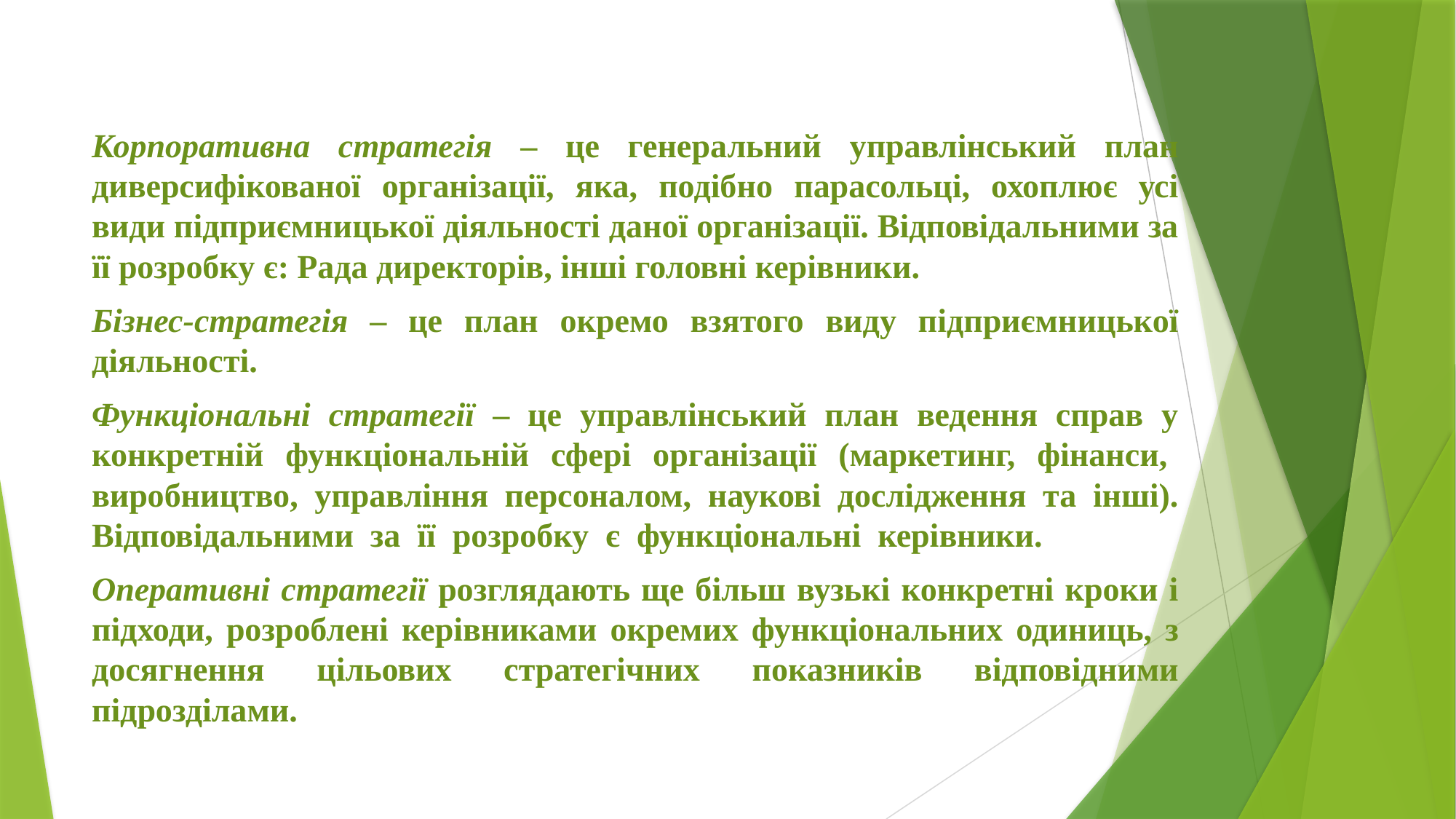

Корпоративна стратегія – це генеральний управлінський план диверсифікованої організації, яка, подібно парасольці, охоплює усі види підприємницької діяльності даної організації. Відповідальними за її розробку є: Рада директорів, інші головні керівники.
Бізнес-стратегія – це план окремо взятого виду підприємницької діяльності.
Функціональні  стратегії  –  це  управлінський  план  ведення  справ  у конкретній  функціональній  сфері  організації  (маркетинг,  фінанси,  виробництво, управління персоналом, наукові дослідження та інші). Відповідальними  за  її  розробку  є  функціональні  керівники.
Оперативні стратегії розглядають ще більш вузькі конкретні кроки і підходи, розроблені керівниками окремих функціональних одиниць, з досягнення цільових стратегічних показників відповідними підрозділами.